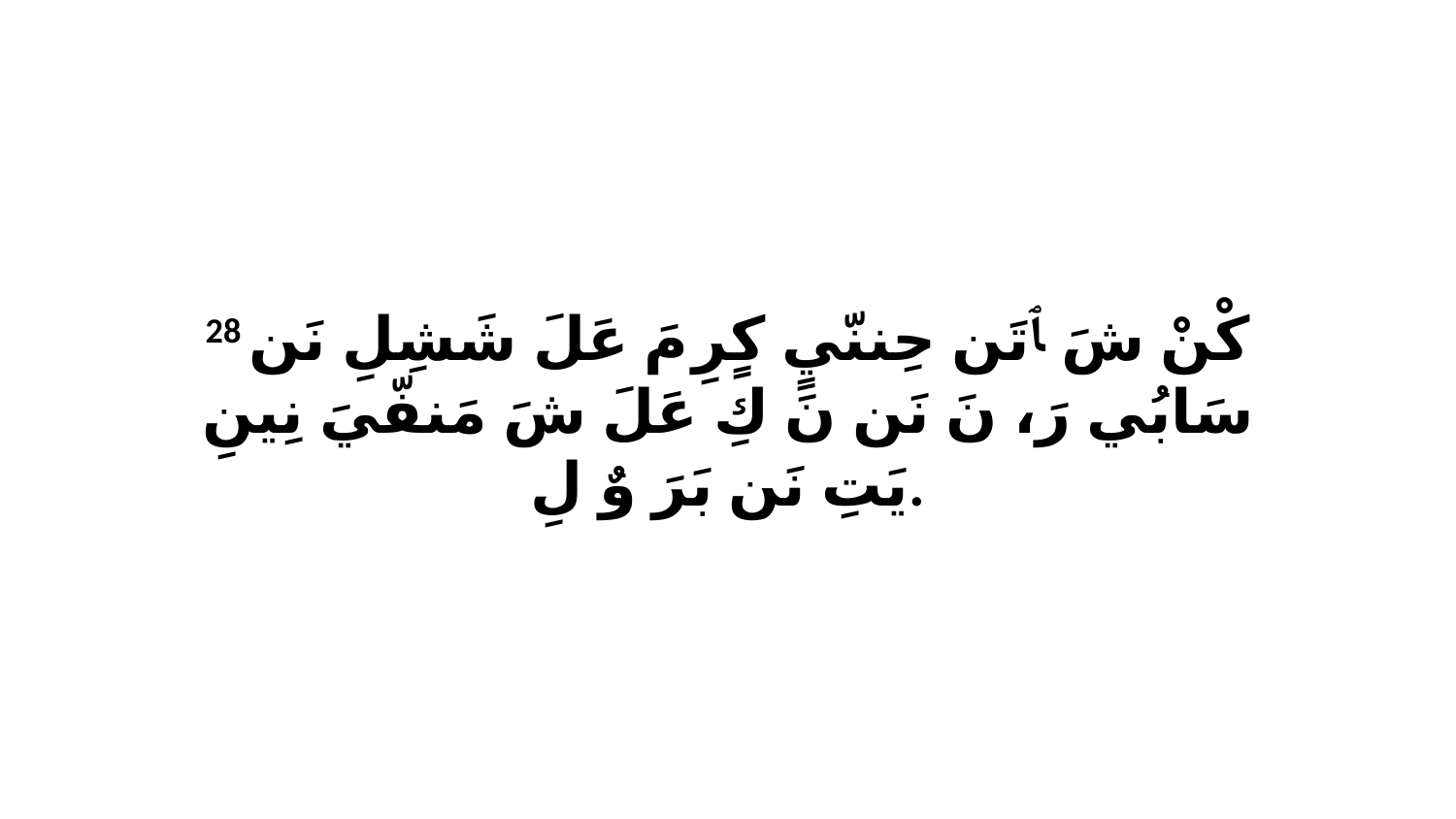

28 كْنْ شَ ﭑ تَن حِننّيٍ كٍرِ مَ عَلَ شَشِلِ نَن سَابُي رَ، نَ نَن نَ كِ عَلَ شَ مَنفّيَ نِينِ يَتِ نَن بَرَ وٌ لِ.